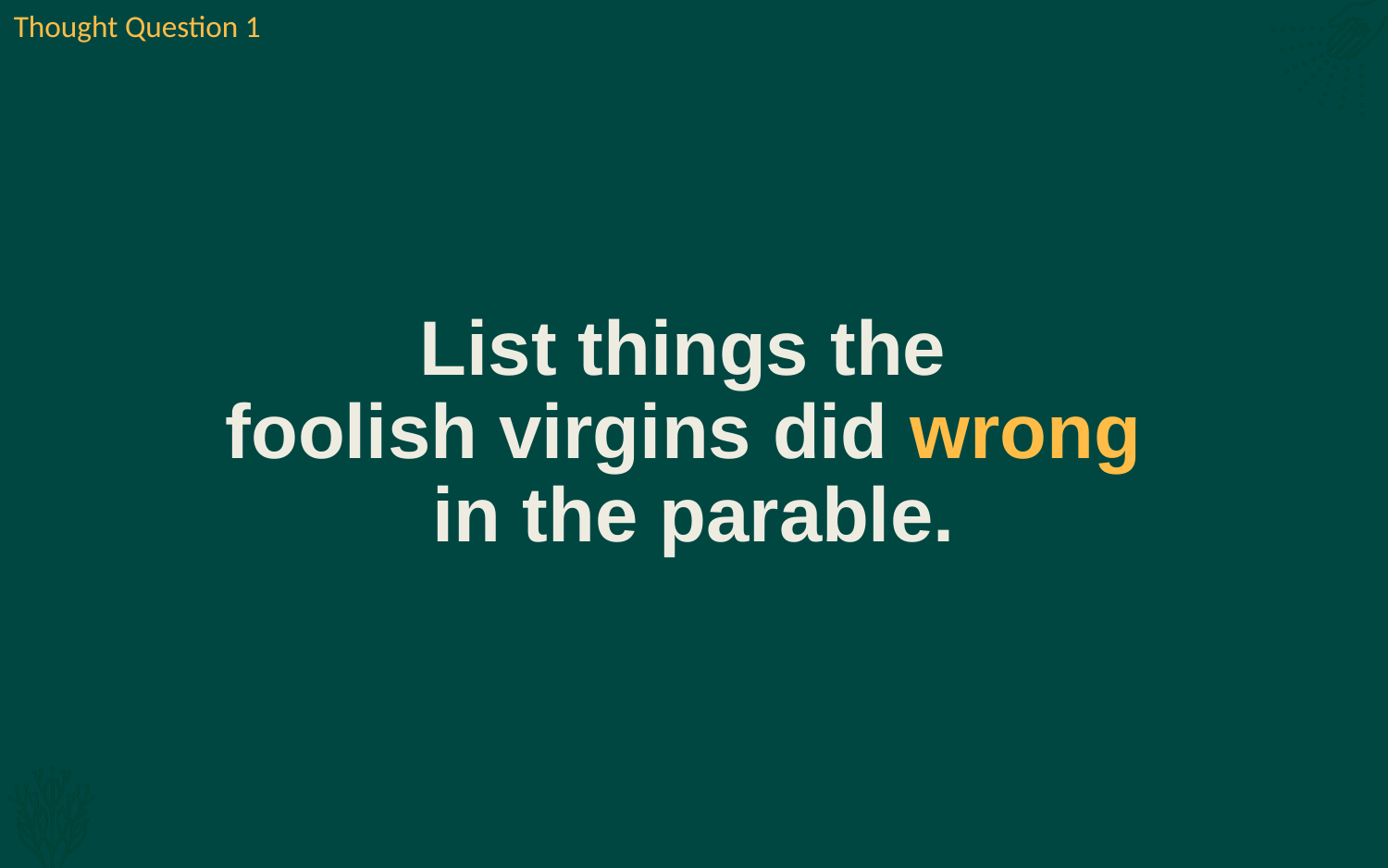

Thought Question 1
# List things the foolish virgins did wrong in the parable.